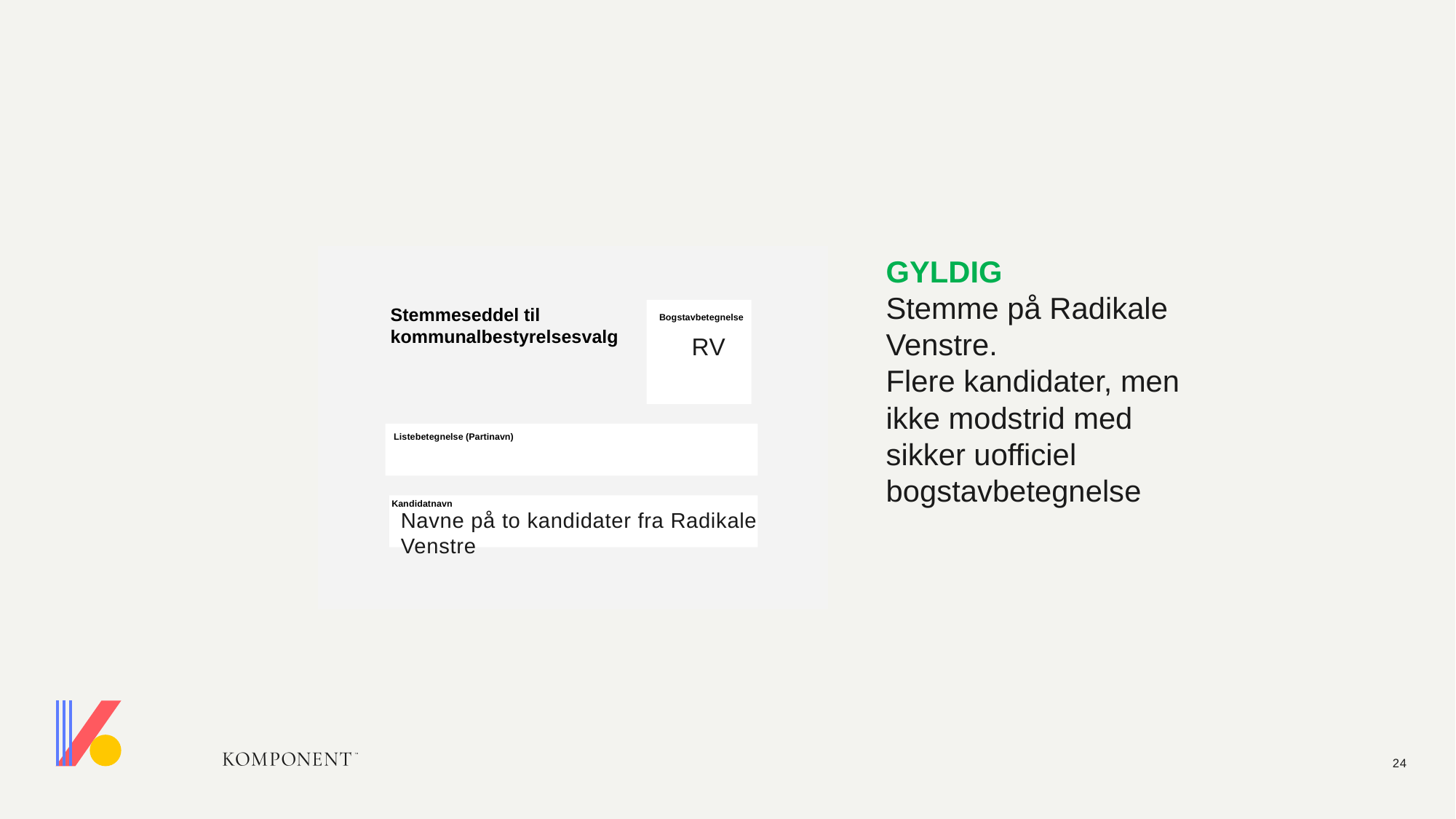

#

Stemmeseddel til
kommunalbestyrelsesvalg

Bogstavbetegnelse

Listebetegnelse (Partinavn)
Kandidatnavn

GYLDIG
Stemme på Radikale Venstre.
Flere kandidater, men ikke modstrid med sikker uofficiel bogstavbetegnelse
RV
Navne på to kandidater fra Radikale Venstre
24